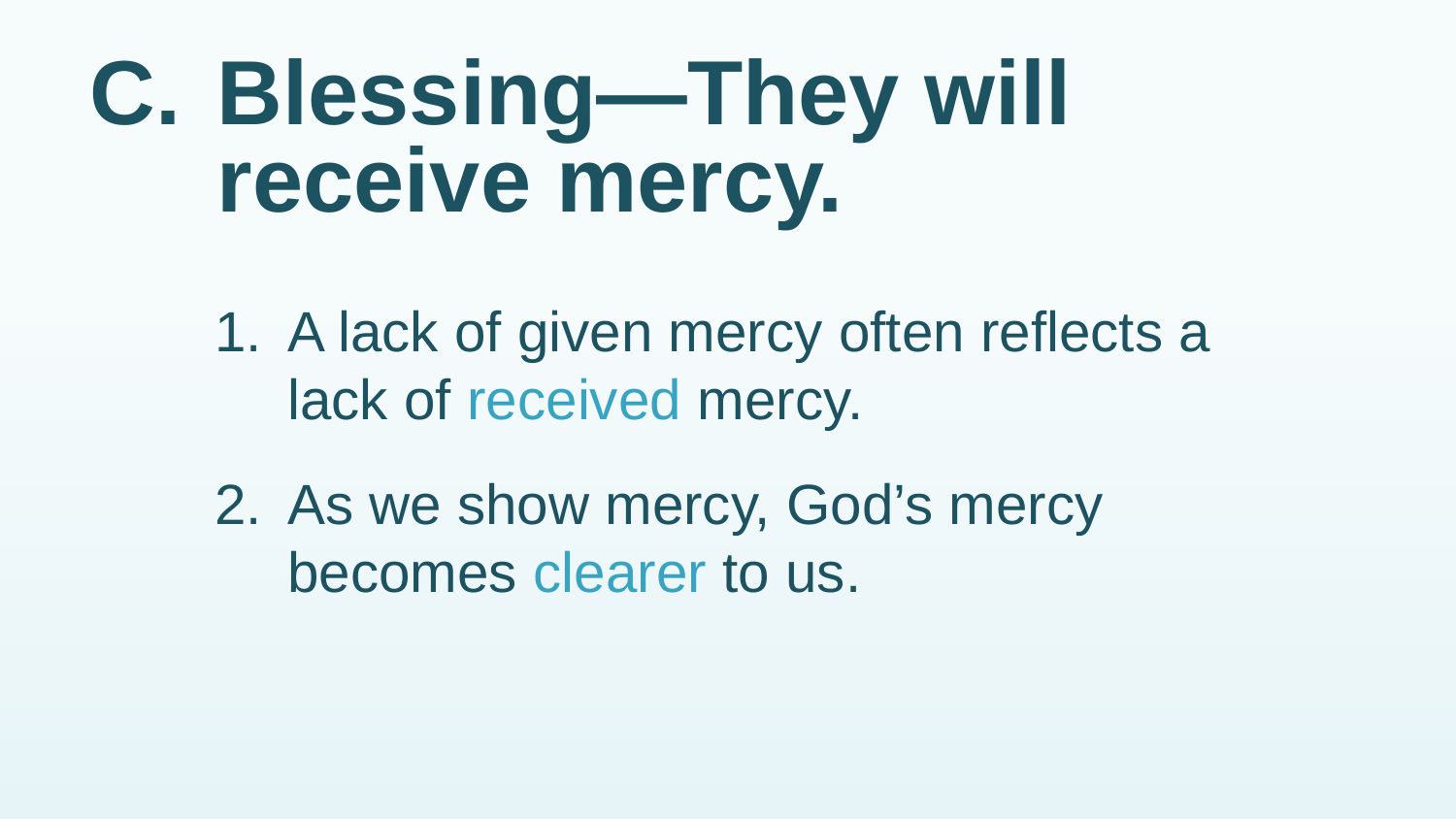

# C.	Blessing—They will receive mercy.
1.	A lack of given mercy often reflects a lack of received mercy.
2.	As we show mercy, God’s mercy becomes clearer to us.